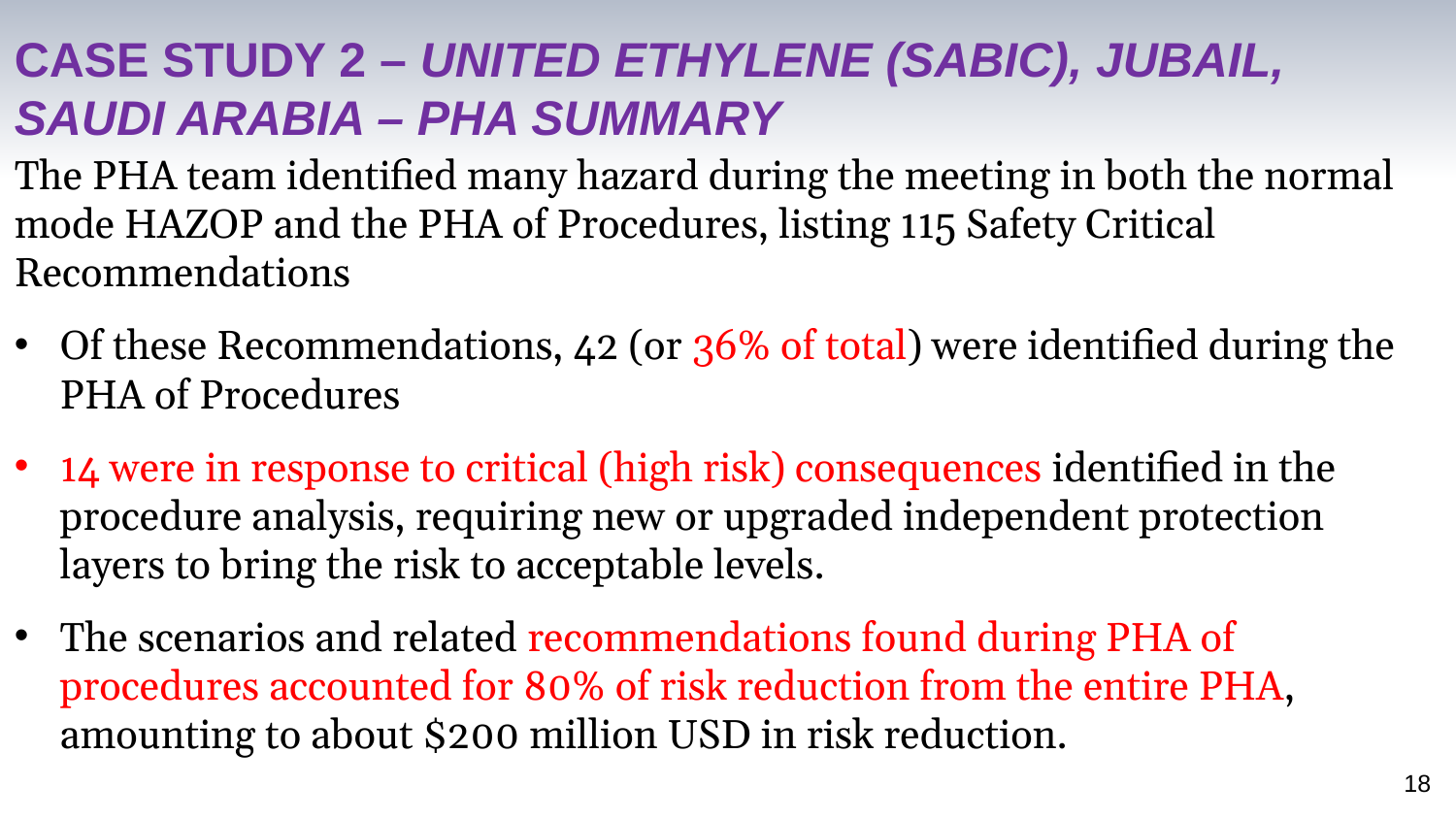

Case study 2 – UNITED ETHYLENE (SABIC), JUBAIL, SAUDI ARABIA – PHA Summary
The PHA team identified many hazard during the meeting in both the normal mode HAZOP and the PHA of Procedures, listing 115 Safety Critical Recommendations
Of these Recommendations, 42 (or 36% of total) were identified during the PHA of Procedures
14 were in response to critical (high risk) consequences identified in the procedure analysis, requiring new or upgraded independent protection layers to bring the risk to acceptable levels.
The scenarios and related recommendations found during PHA of procedures accounted for 80% of risk reduction from the entire PHA, amounting to about $200 million USD in risk reduction.
18